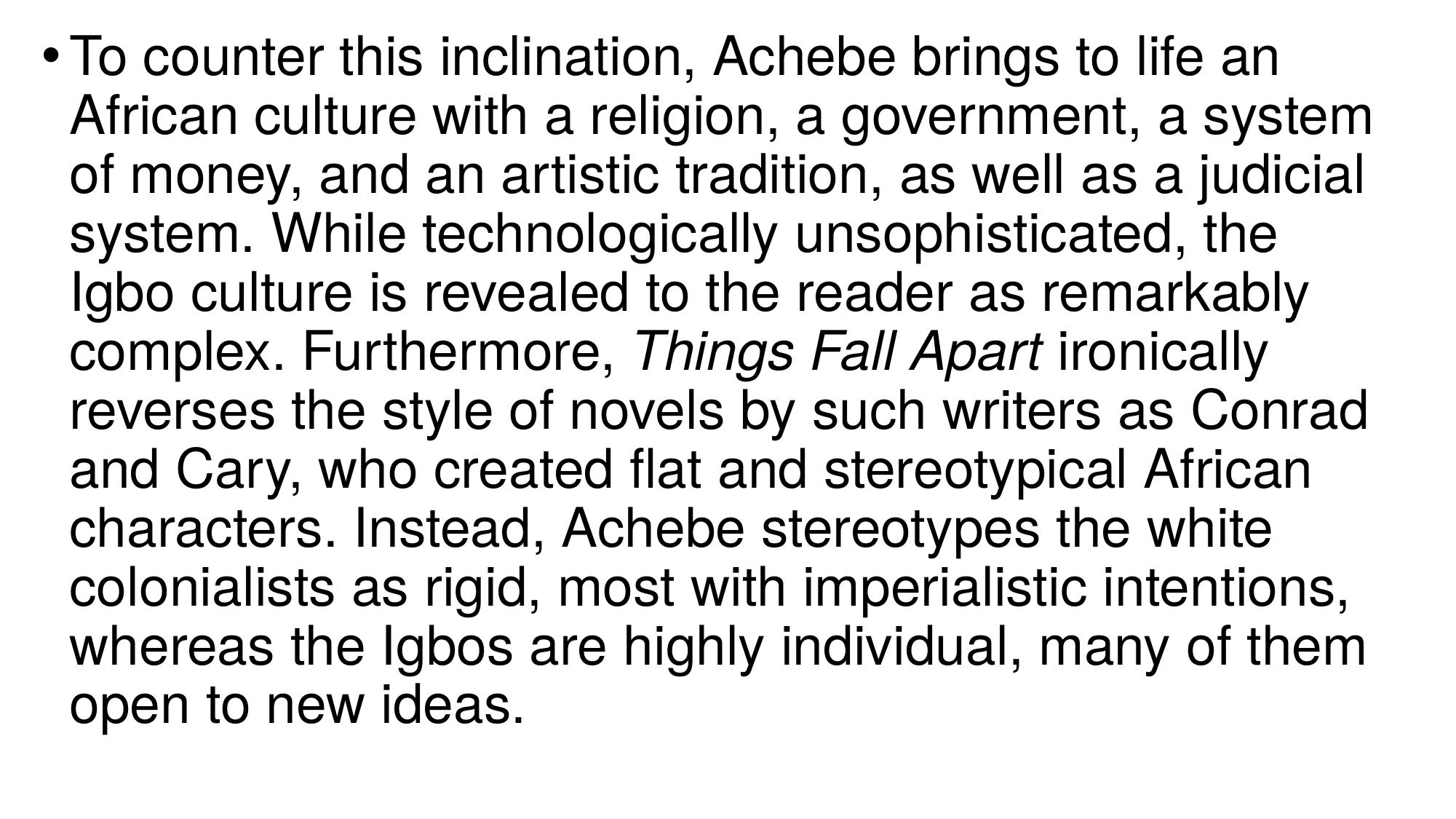

To counter this inclination, Achebe brings to life an African culture with a religion, a government, a system of money, and an artistic tradition, as well as a judicial system. While technologically unsophisticated, the Igbo culture is revealed to the reader as remarkably complex. Furthermore, Things Fall Apart ironically reverses the style of novels by such writers as Conrad and Cary, who created flat and stereotypical African characters. Instead, Achebe stereotypes the white colonialists as rigid, most with imperialistic intentions, whereas the Igbos are highly individual, many of them open to new ideas.